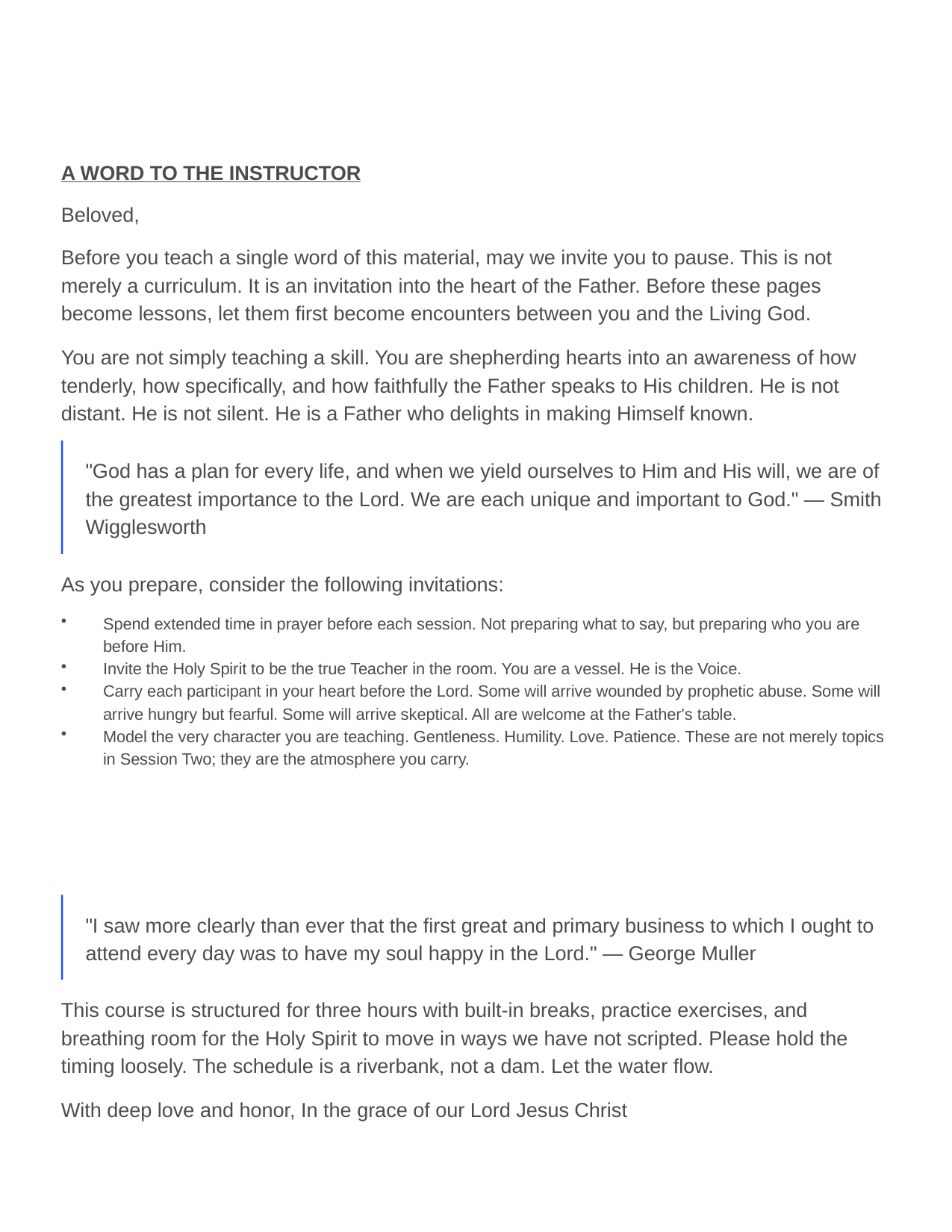

A WORD TO THE INSTRUCTOR
Beloved,
Before you teach a single word of this material, may we invite you to pause. This is not merely a curriculum. It is an invitation into the heart of the Father. Before these pages become lessons, let them first become encounters between you and the Living God.
You are not simply teaching a skill. You are shepherding hearts into an awareness of how tenderly, how specifically, and how faithfully the Father speaks to His children. He is not distant. He is not silent. He is a Father who delights in making Himself known.

"God has a plan for every life, and when we yield ourselves to Him and His will, we are of the greatest importance to the Lord. We are each unique and important to God." — Smith Wigglesworth
As you prepare, consider the following invitations:
Spend extended time in prayer before each session. Not preparing what to say, but preparing who you are before Him.
Invite the Holy Spirit to be the true Teacher in the room. You are a vessel. He is the Voice.
Carry each participant in your heart before the Lord. Some will arrive wounded by prophetic abuse. Some will arrive hungry but fearful. Some will arrive skeptical. All are welcome at the Father's table.
Model the very character you are teaching. Gentleness. Humility. Love. Patience. These are not merely topics in Session Two; they are the atmosphere you carry.

"I saw more clearly than ever that the first great and primary business to which I ought to attend every day was to have my soul happy in the Lord." — George Muller
This course is structured for three hours with built-in breaks, practice exercises, and breathing room for the Holy Spirit to move in ways we have not scripted. Please hold the timing loosely. The schedule is a riverbank, not a dam. Let the water flow.
With deep love and honor, In the grace of our Lord Jesus Christ